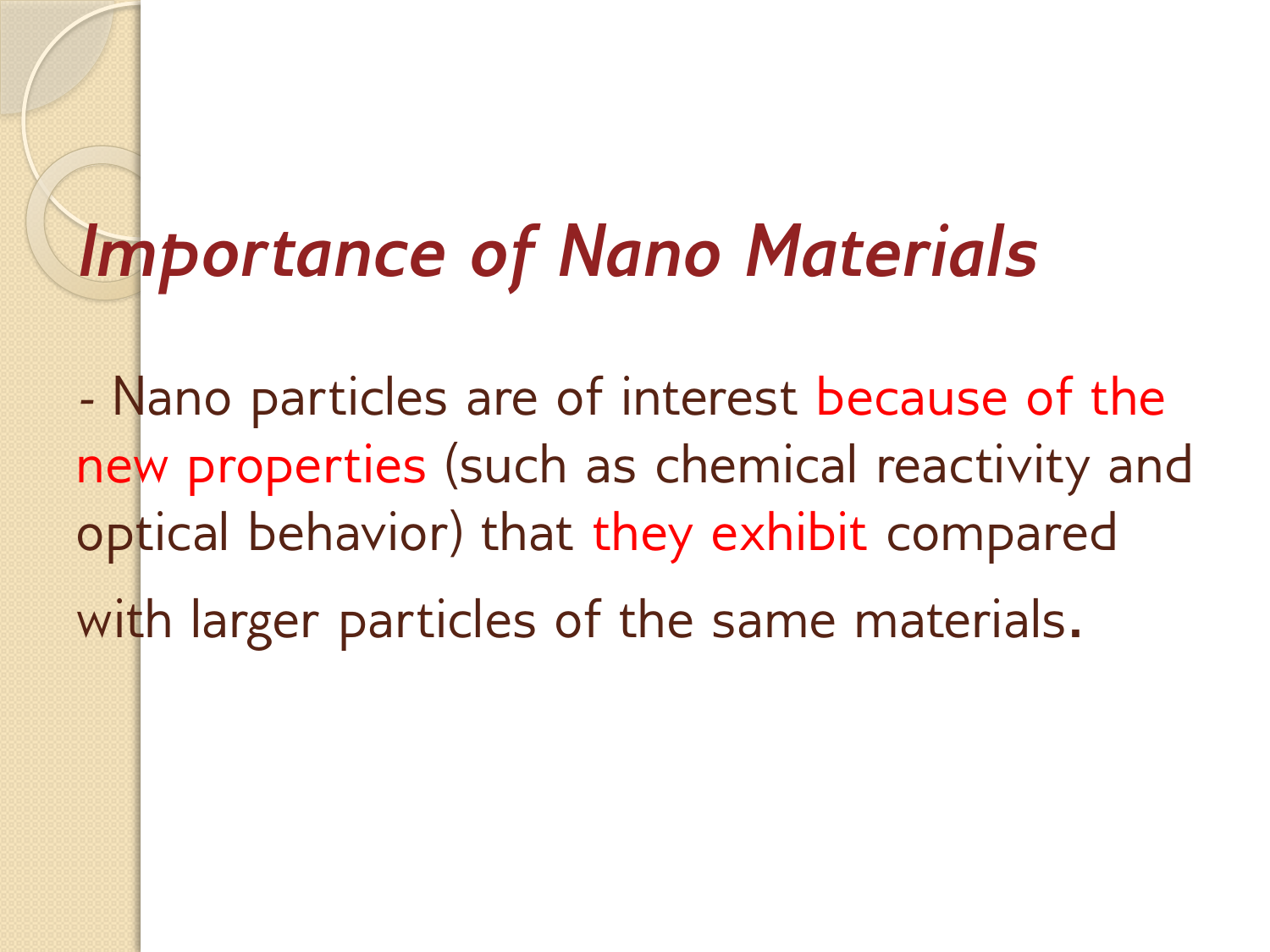

# Importance of Nano Materials - Nano particles are of interest because of the new properties (such as chemical reactivity and optical behavior) that they exhibit compared with larger particles of the same materials.